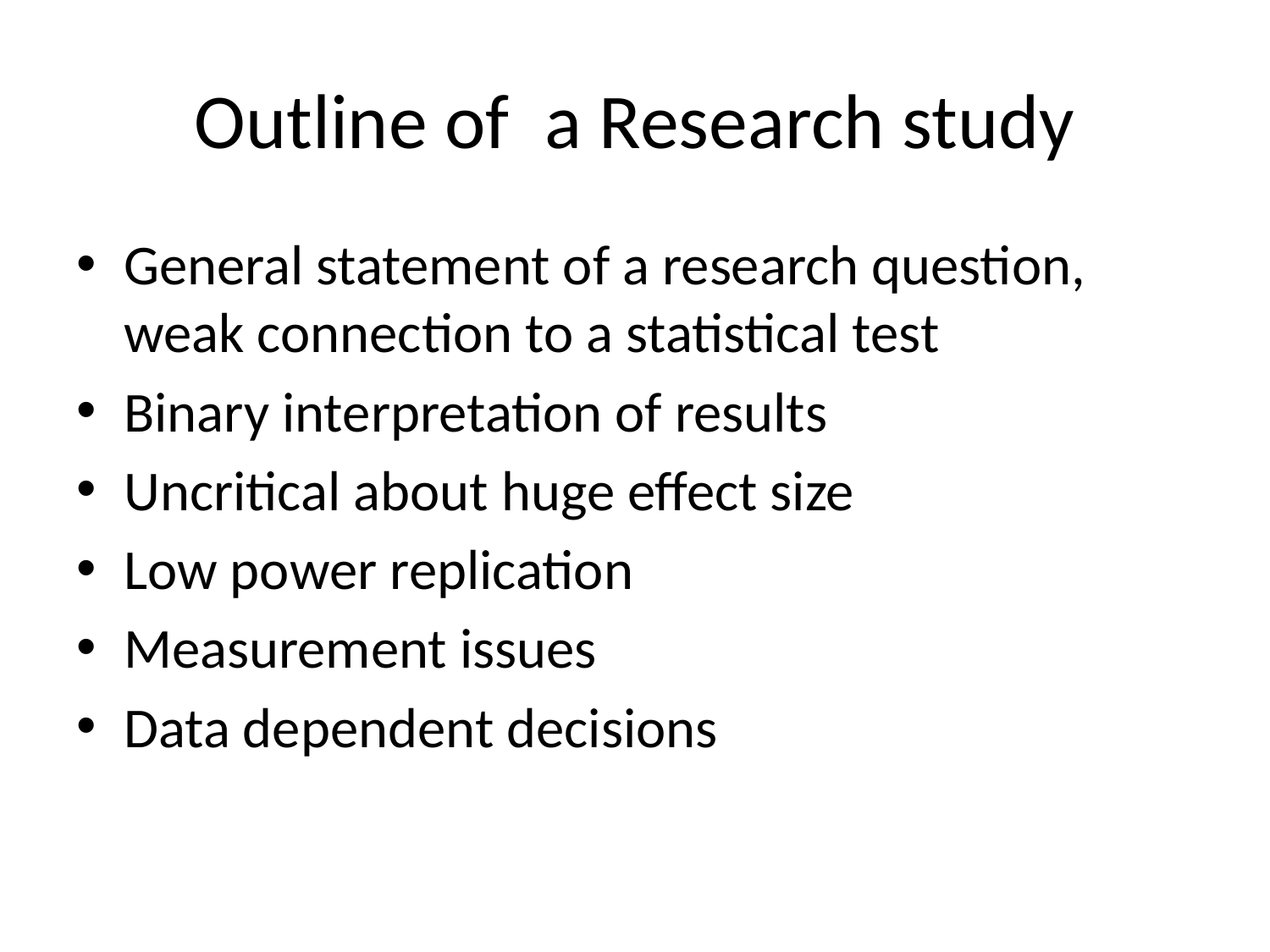

# Outline of  a Research study
General statement of a research question, weak connection to a statistical test
Binary interpretation of results
Uncritical about huge effect size
Low power replication
Measurement issues
Data dependent decisions